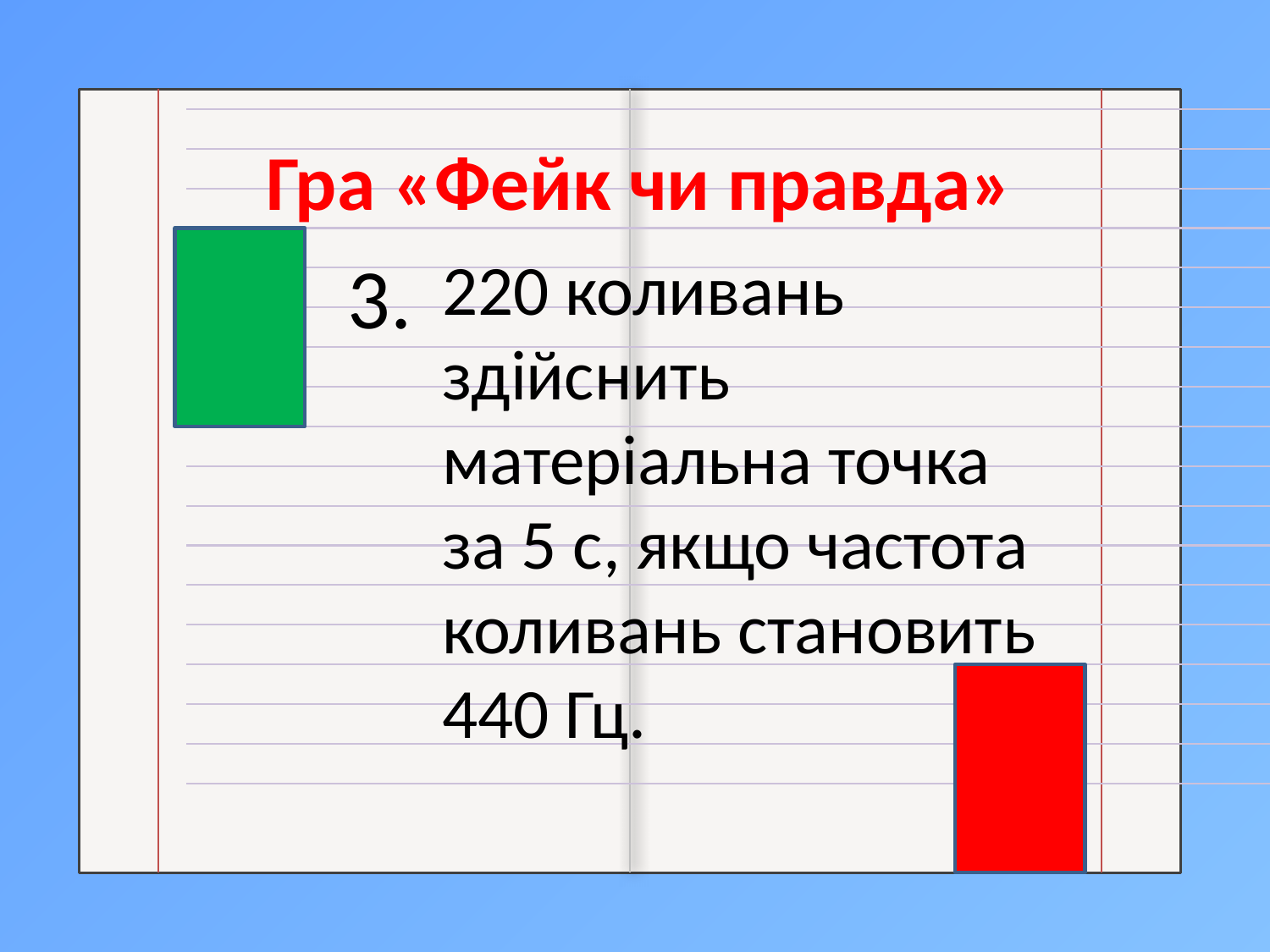

Гра «Фейк чи правда»

3.
220 коливань здійснить матеріальна точка за 5 с, якщо частота коливань становить 440 Гц.